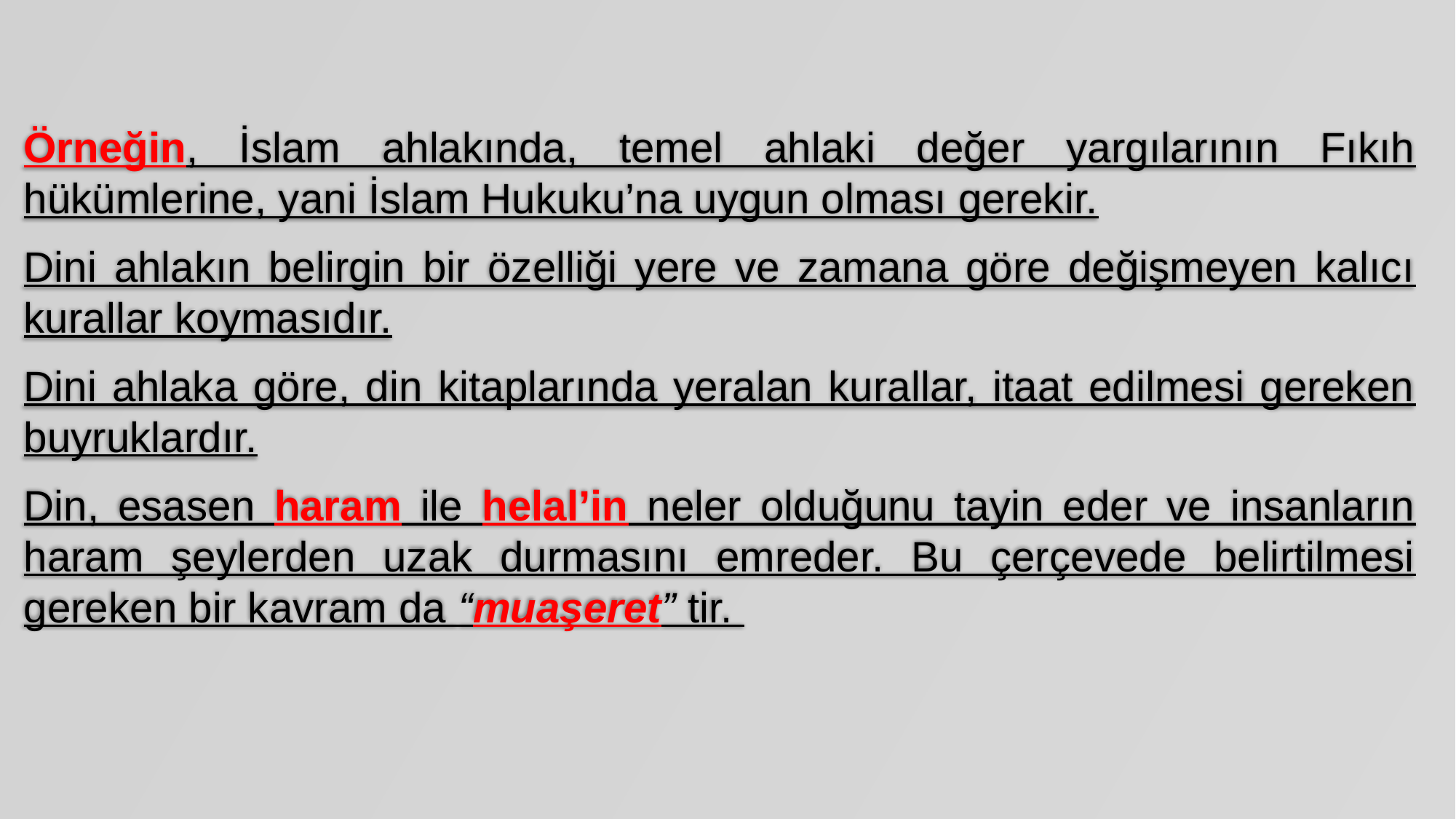

Örneğin, İslam ahlakında, temel ahlaki değer yargılarının Fıkıh hükümlerine, yani İslam Hukuku’na uygun olması gerekir.
Dini ahlakın belirgin bir özelliği yere ve zamana göre değişmeyen kalıcı kurallar koymasıdır.
Dini ahlaka göre, din kitaplarında yeralan kurallar, itaat edilmesi gereken buyruklardır.
Din, esasen haram ile helal’in neler olduğunu tayin eder ve insanların haram şeylerden uzak durmasını emreder. Bu çerçevede belirtilmesi gereken bir kavram da “muaşeret” tir.